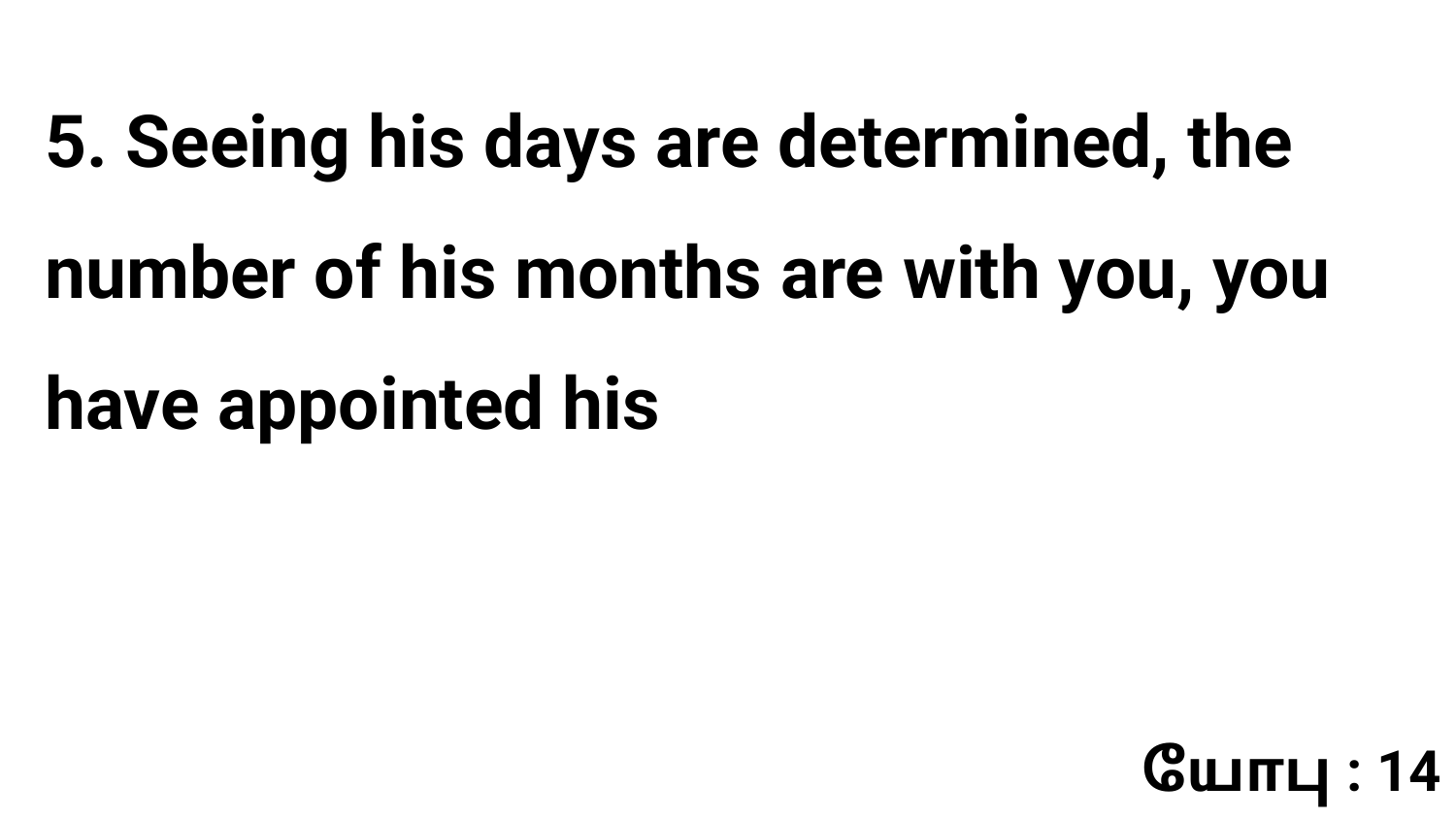

5. Seeing his days are determined, the number of his months are with you, you have appointed his
யோபு : 14